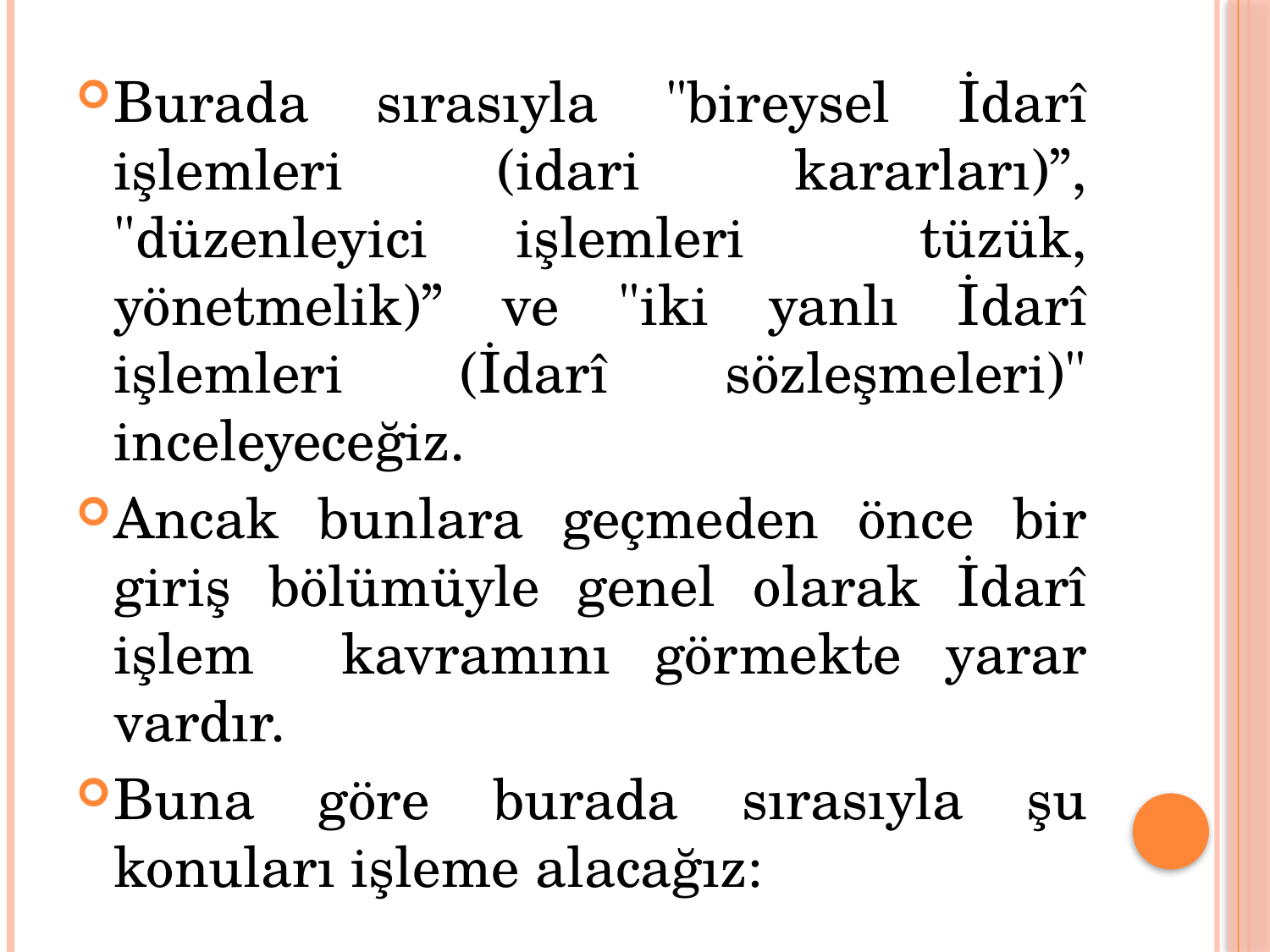

Burada sırasıyla "bireysel İdarî işlemleri (idari kararları)”, "düzenleyici işlemleri  tüzük, yönetmelik)” ve "iki yanlı İdarî işlemleri (İdarî sözleşmeleri)" inceleyeceğiz.
Ancak bunlara geçmeden önce bir giriş bölümüyle genel olarak İdarî işlem  kavramını görmekte yarar vardır.
Buna göre burada sırasıyla şu konuları işleme alacağız: